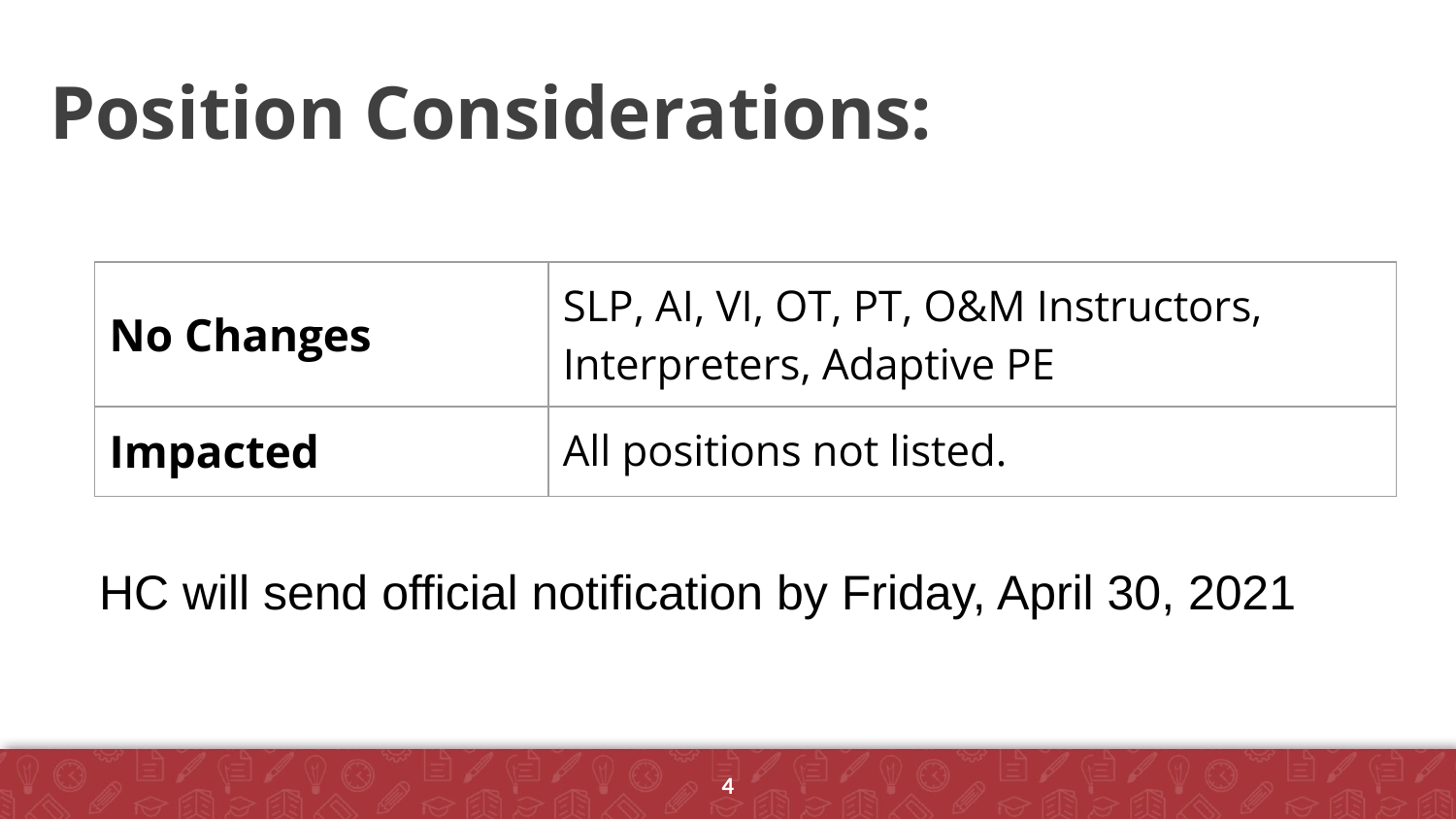

# Position Considerations:
| No Changes | SLP, AI, VI, OT, PT, O&M Instructors, Interpreters, Adaptive PE |
| --- | --- |
| Impacted | All positions not listed. |
HC will send official notification by Friday, April 30, 2021
4